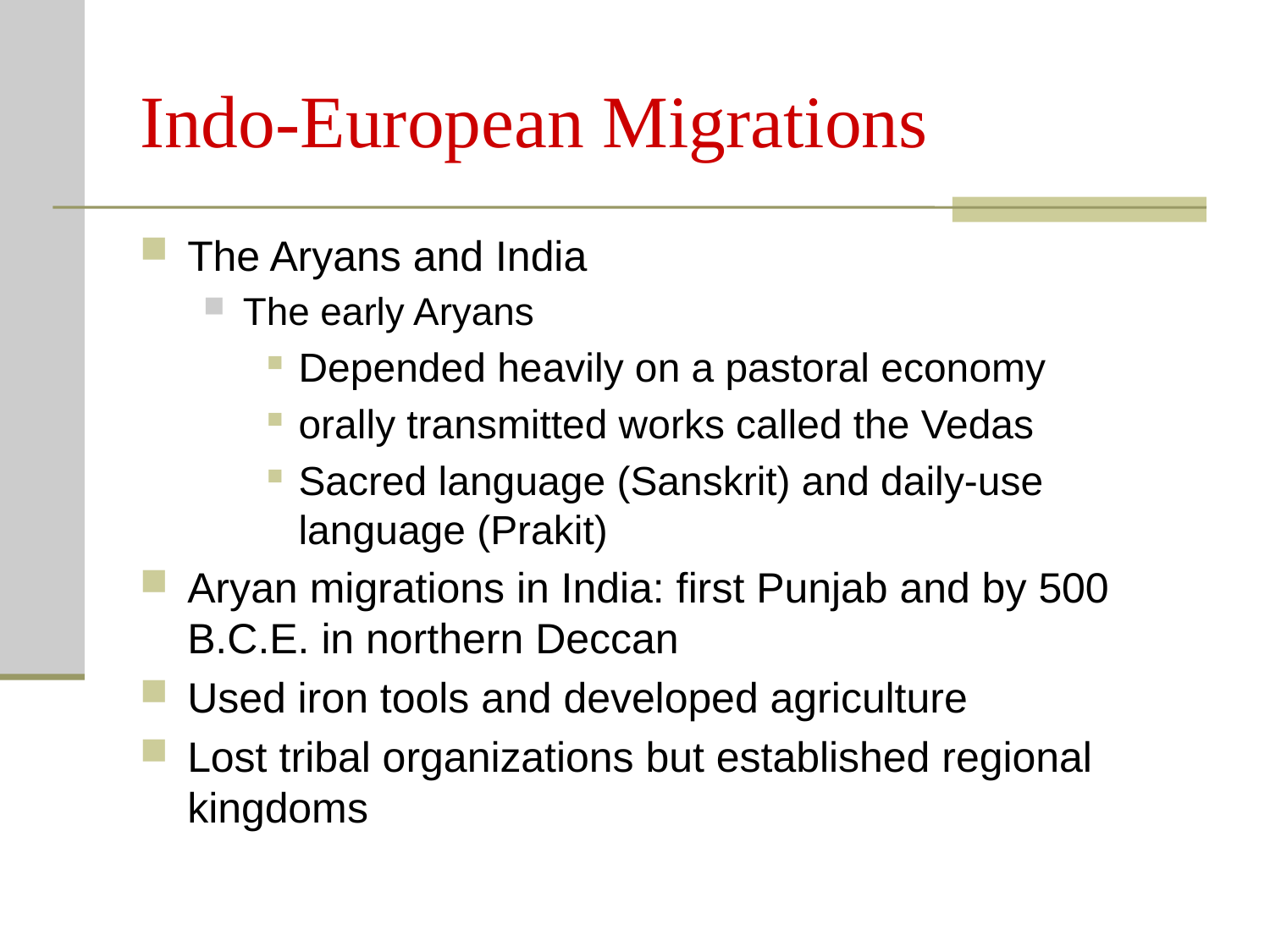

# Indo-European Migrations
The Aryans and India
The early Aryans
Depended heavily on a pastoral economy
orally transmitted works called the Vedas
Sacred language (Sanskrit) and daily-use language (Prakit)
Aryan migrations in India: first Punjab and by 500 B.C.E. in northern Deccan
Used iron tools and developed agriculture
Lost tribal organizations but established regional kingdoms